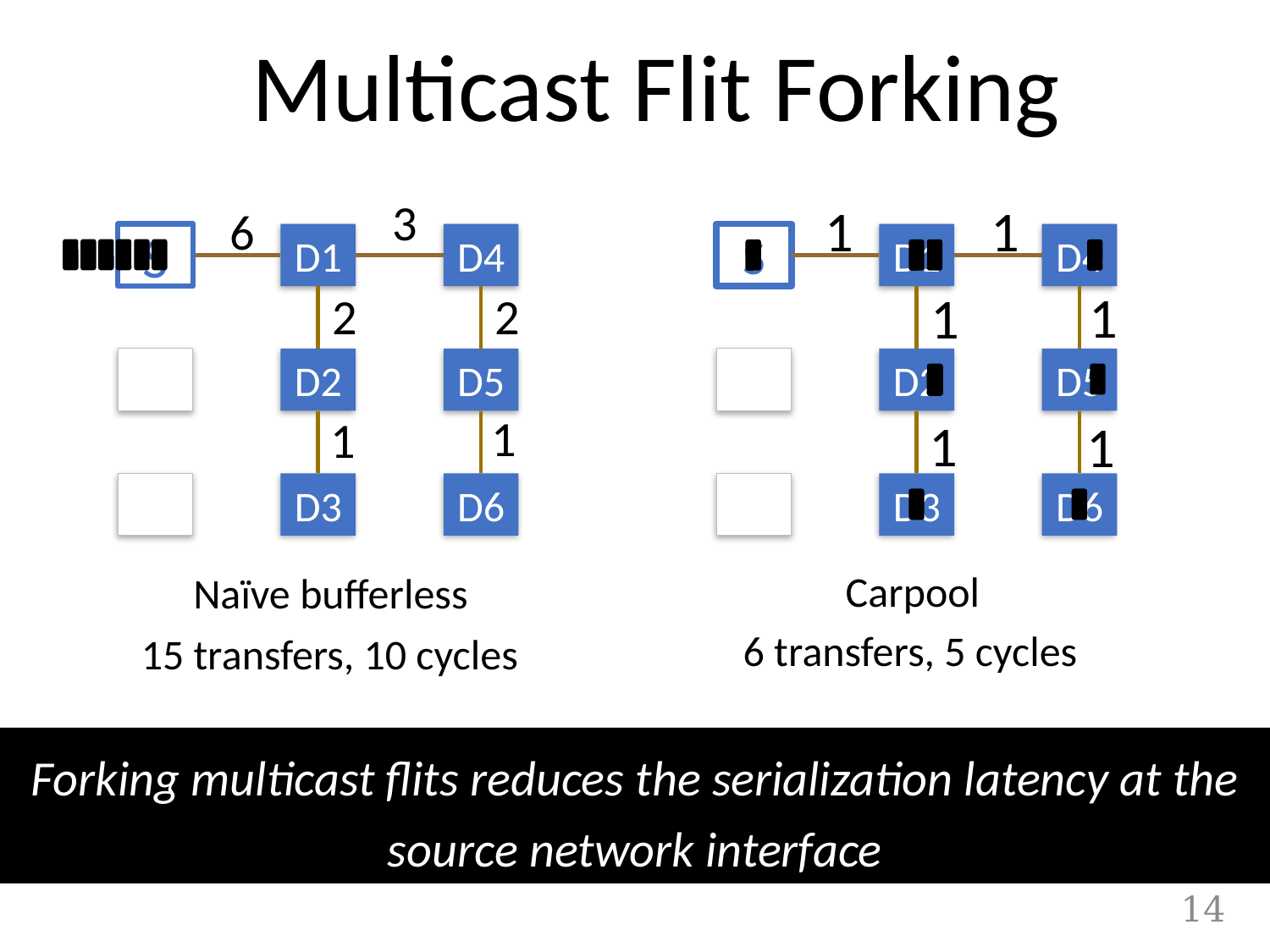

Multicast Flit Forking
3
1
1
6
S
D1
D4

D2
D5

D3
D6
S
D1
D4

D2
D5

D3
D6

1
1
2
2

1
1
1
1

Carpool
Naïve bufferless
6 transfers, 5 cycles
15 transfers, 10 cycles
Forking multicast flits reduces the serialization latency at the source network interface